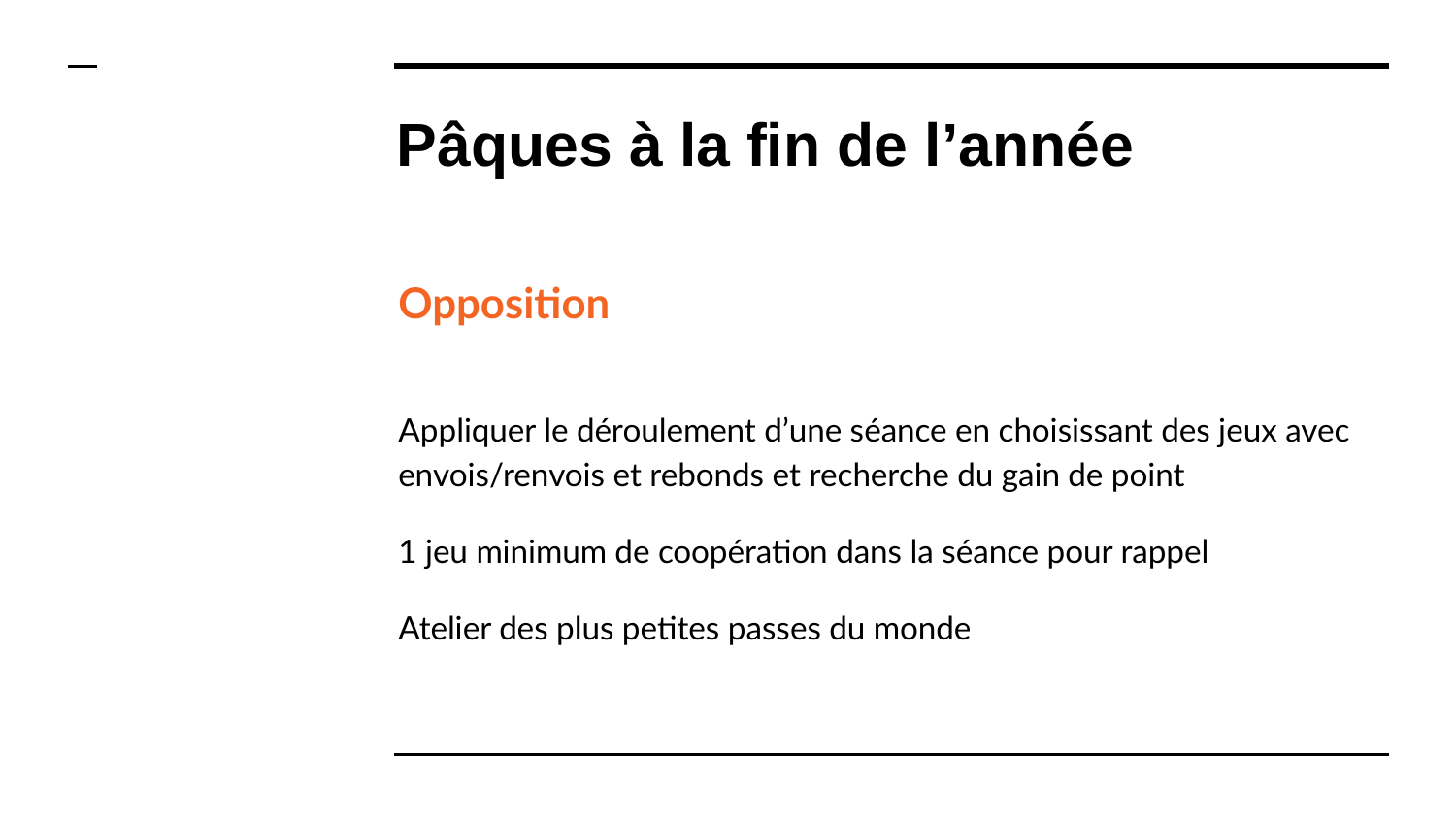

# Pâques à la fin de l’année
Opposition

Appliquer le déroulement d’une séance en choisissant des jeux avec envois/renvois et rebonds et recherche du gain de point
1 jeu minimum de coopération dans la séance pour rappel
Atelier des plus petites passes du monde